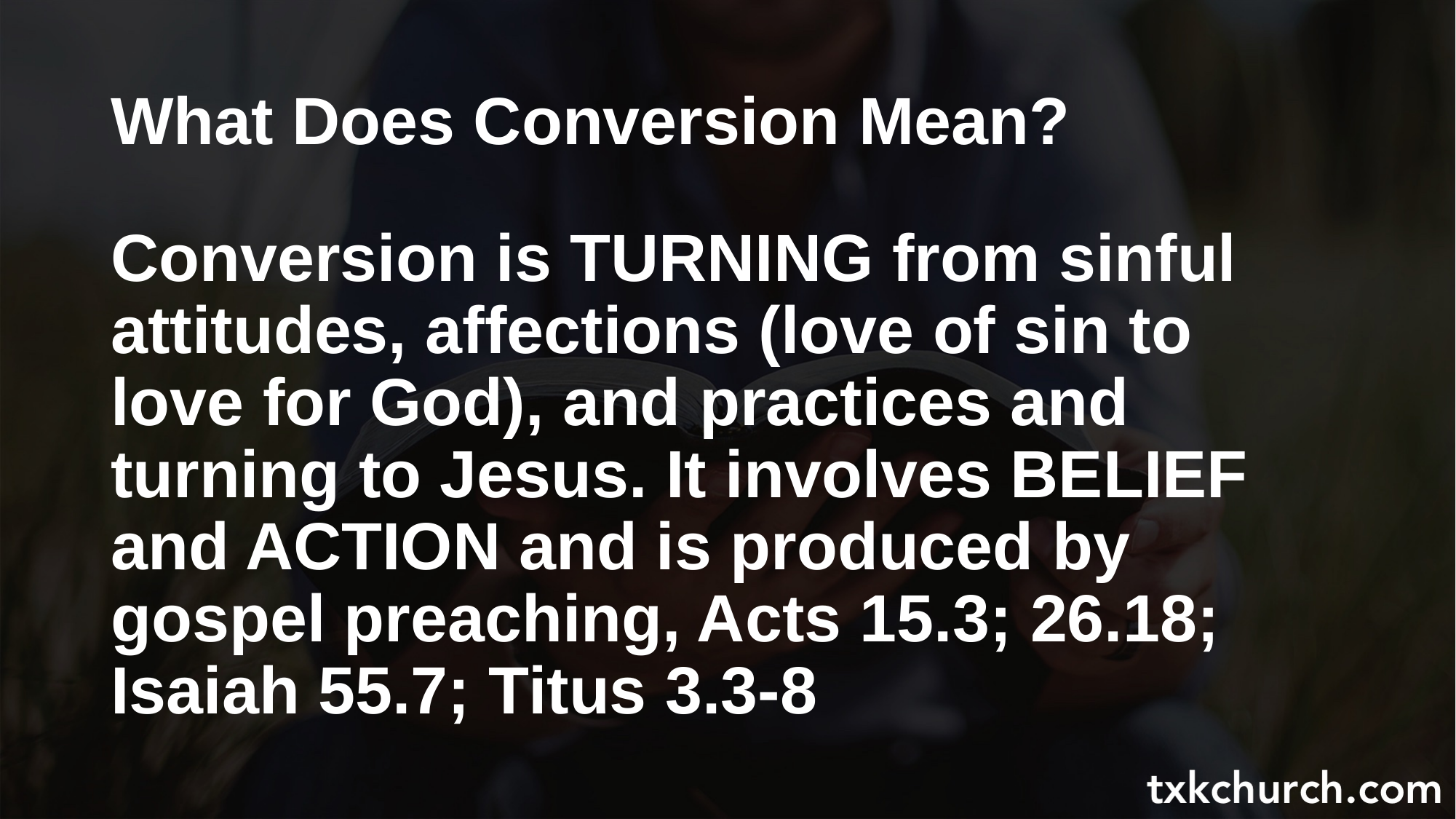

# What Does Conversion Mean?
Conversion is TURNING from sinful attitudes, affections (love of sin to love for God), and practices and turning to Jesus. It involves BELIEF and ACTION and is produced by gospel preaching, Acts 15.3; 26.18; Isaiah 55.7; Titus 3.3-8